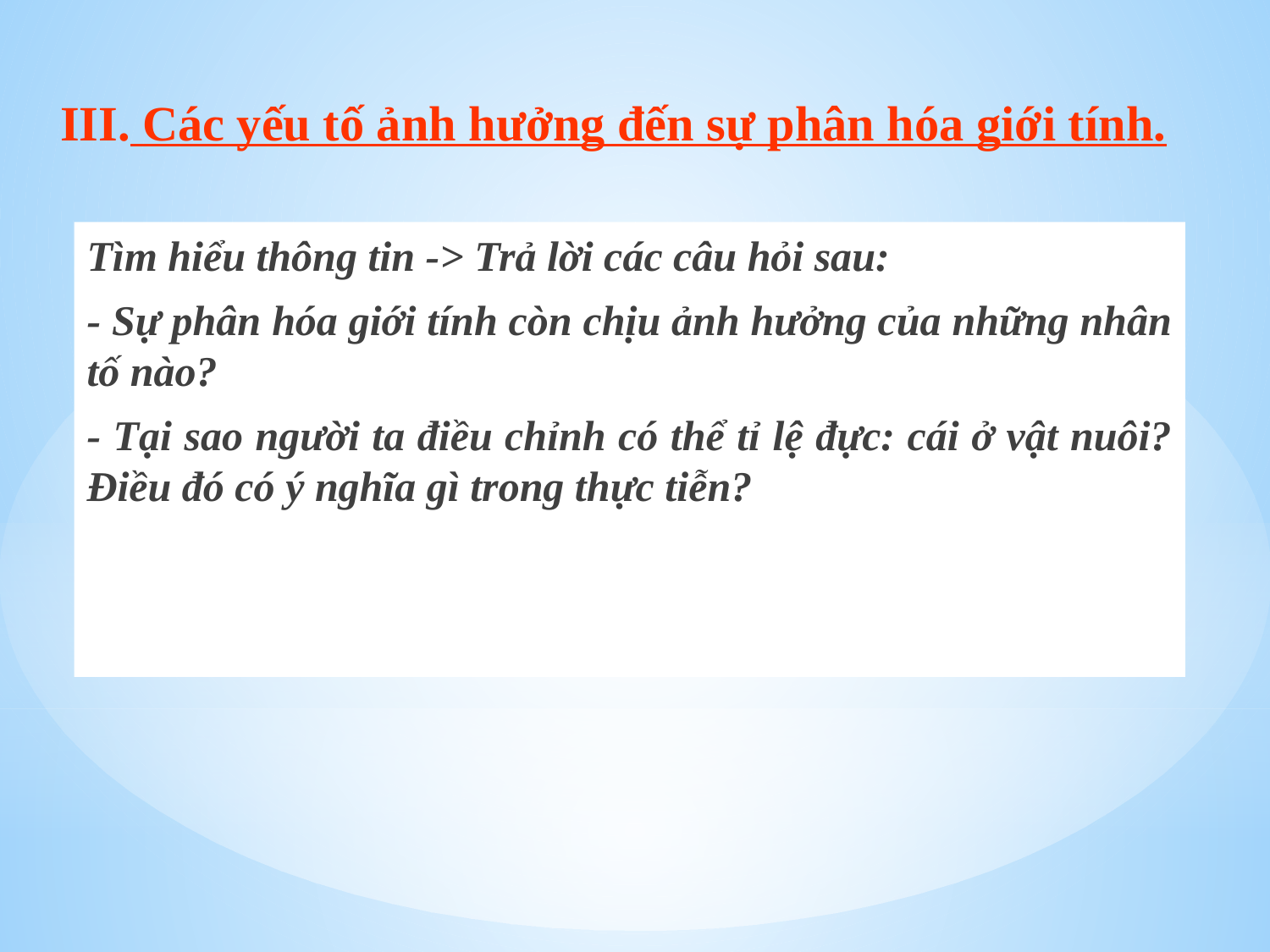

III. Các yếu tố ảnh hưởng đến sự phân hóa giới tính.
Tìm hiểu thông tin -> Trả lời các câu hỏi sau:
- Sự phân hóa giới tính còn chịu ảnh hưởng của những nhân tố nào?
- Tại sao người ta điều chỉnh có thể tỉ lệ đực: cái ở vật nuôi? Điều đó có ý nghĩa gì trong thực tiễn?